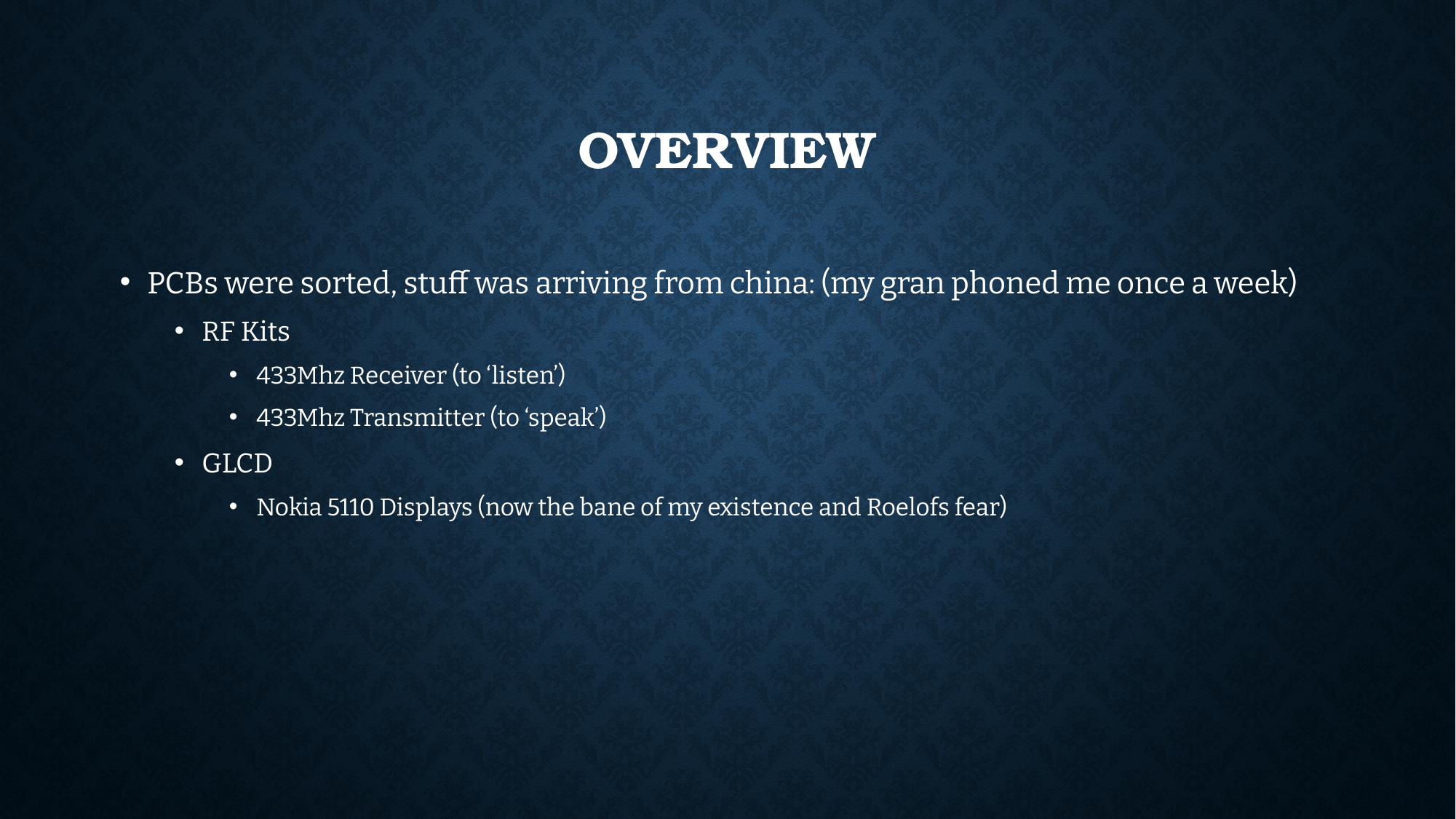

# Overview
PCBs were sorted, stuff was arriving from china: (my gran phoned me once a week)
RF Kits
433Mhz Receiver (to ‘listen’)
433Mhz Transmitter (to ‘speak’)
GLCD
Nokia 5110 Displays (now the bane of my existence and Roelofs fear)